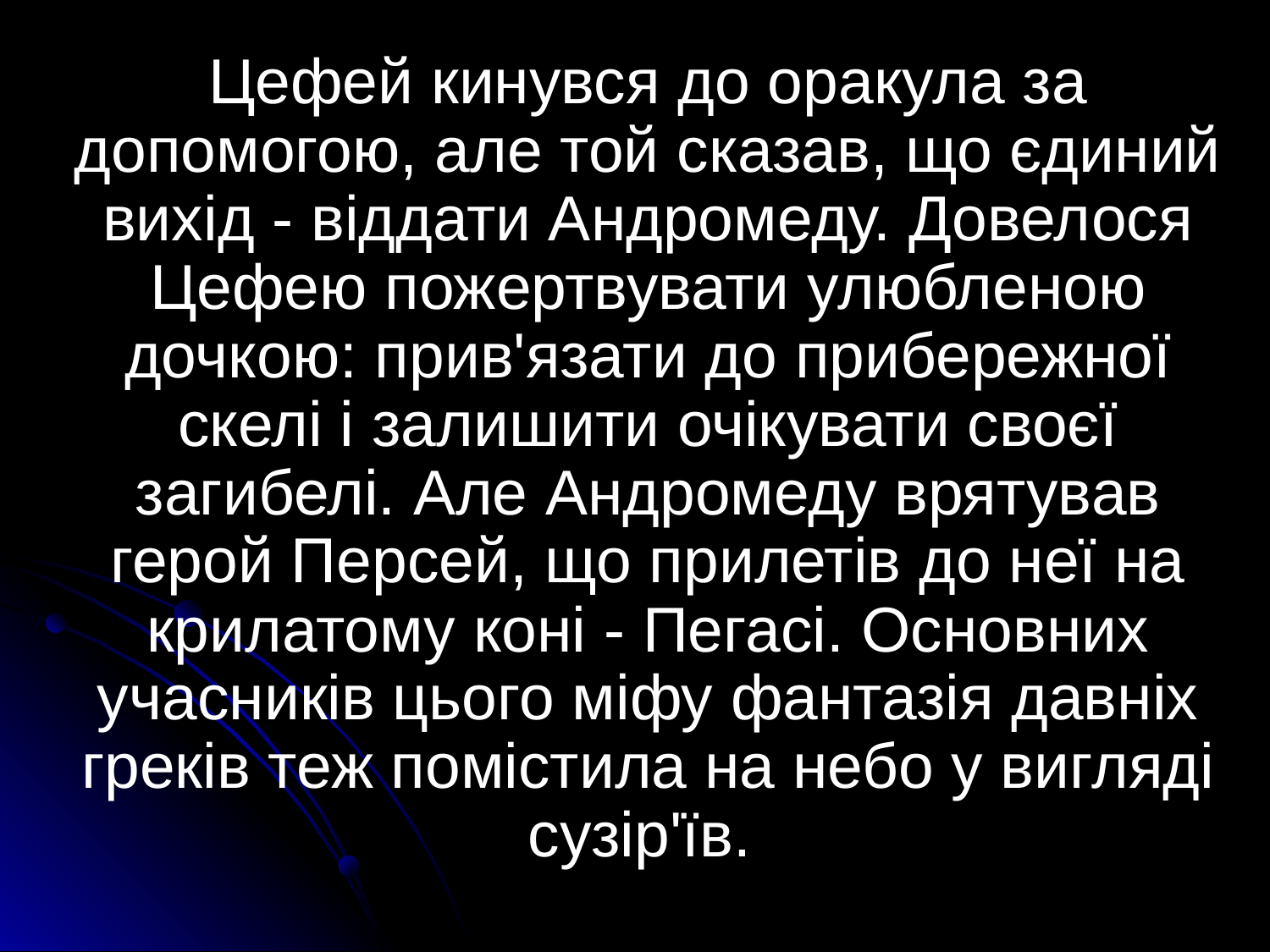

Цефей кинувся до оракула за допомогою, але той сказав, що єдиний вихід - віддати Андромеду. Довелося Цефею пожертвувати улюбленою дочкою: прив'язати до прибережної скелі і залишити очікувати своєї загибелі. Але Андромеду врятував герой Персей, що прилетів до неї на крилатому коні - Пегасі. Основних учасників цього міфу фантазія давніх греків теж помістила на небо у вигляді сузір'їв.